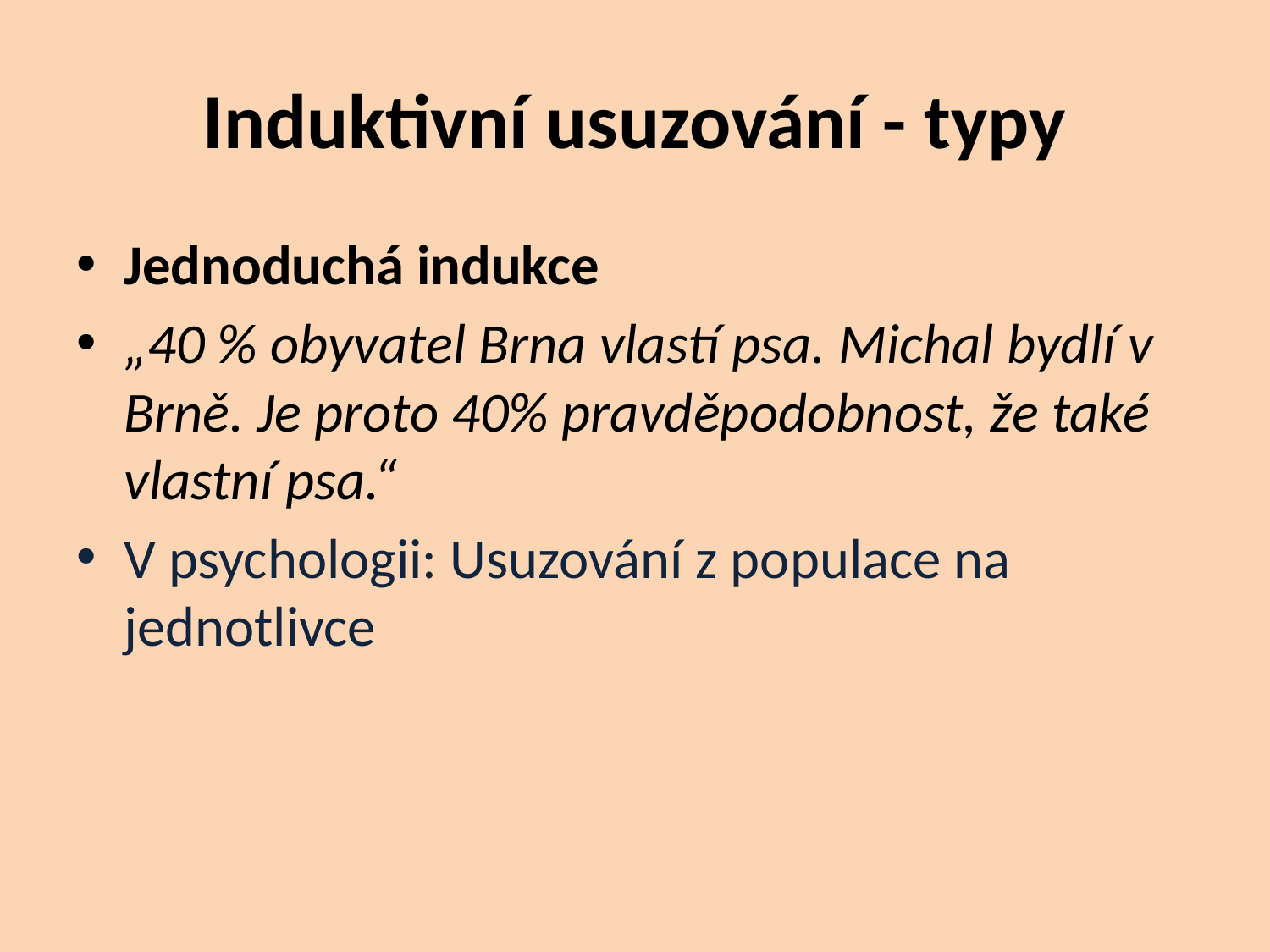

# Induktivní usuzování - typy
Jednoduchá indukce
„40 % obyvatel Brna vlastí psa. Michal bydlí v Brně. Je proto 40% pravděpodobnost, že také vlastní psa.“
V psychologii: Usuzování z populace na jednotlivce